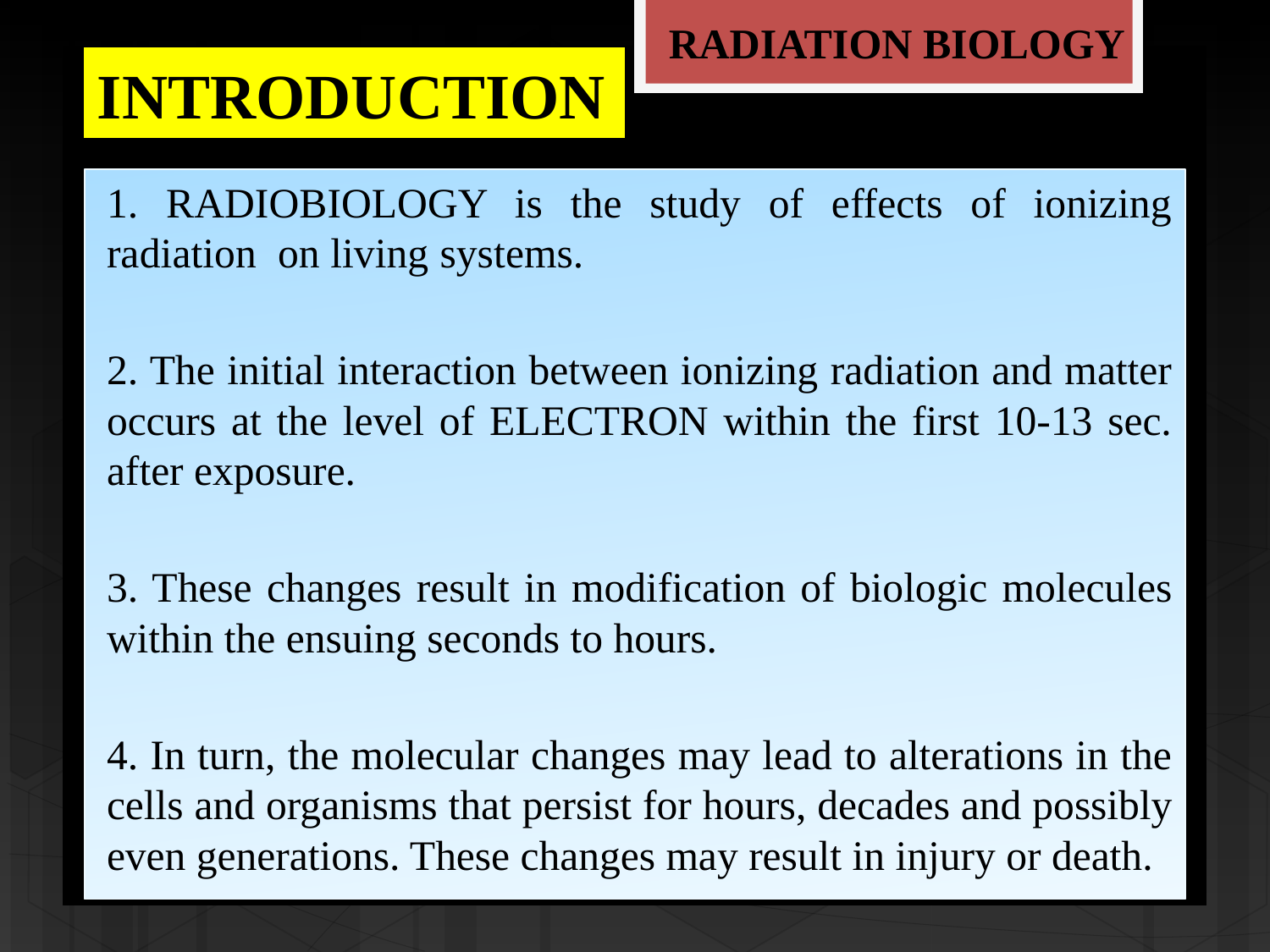

RADIATION BIOLOGY
# INTRODUCTION
1. RADIOBIOLOGY is the study of effects of ionizing radiation  on living systems.

2. The initial interaction between ionizing radiation and matter occurs at the level of ELECTRON within the first 10-13 sec. after exposure.

3. These changes result in modification of biologic molecules within the ensuing seconds to hours.

4. In turn, the molecular changes may lead to alterations in the cells and organisms that persist for hours, decades and possibly even generations. These changes may result in injury or death.